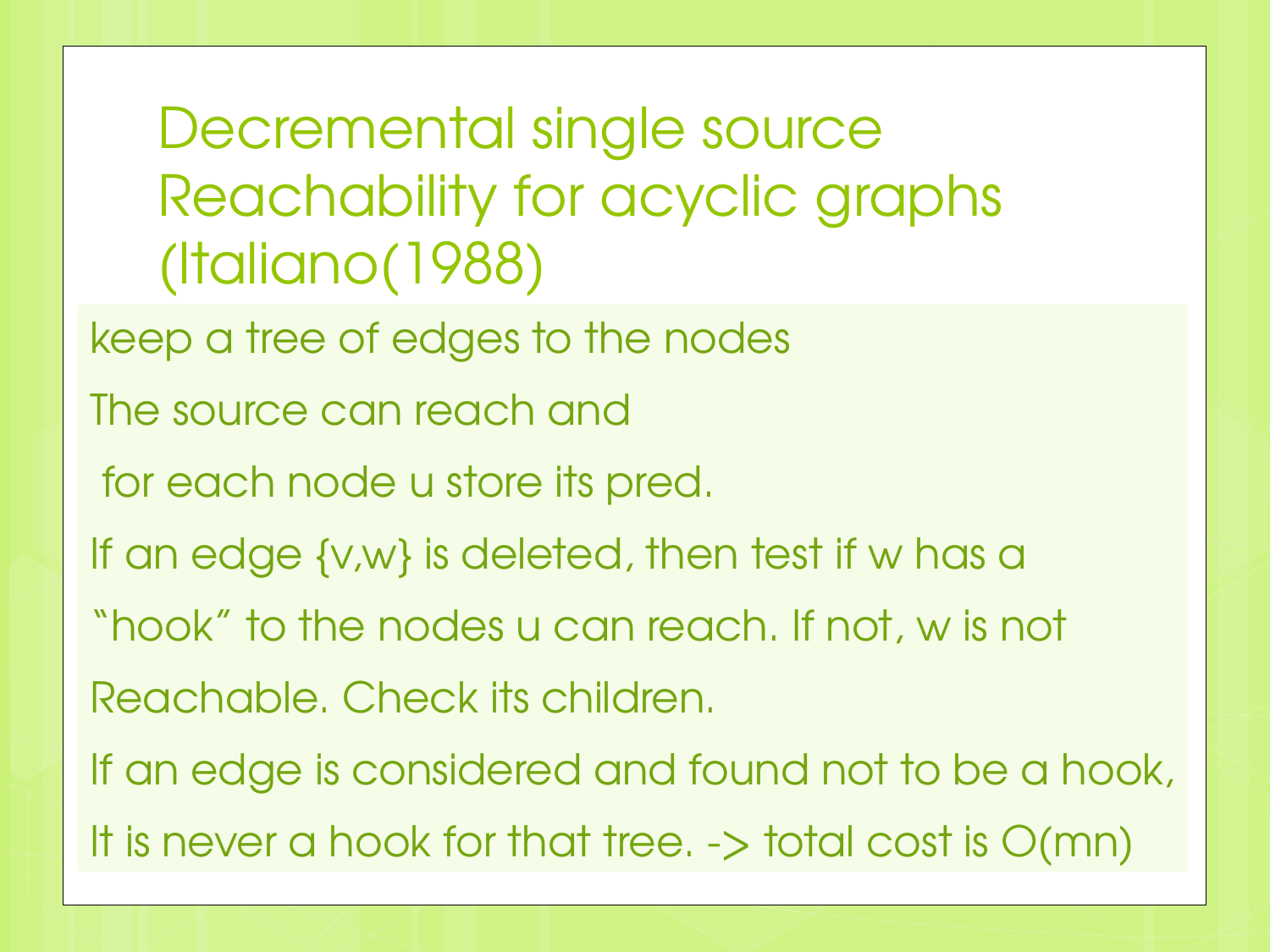

# Decremental single source Reachability for acyclic graphs (Italiano(1988)
keep a tree of edges to the nodes
The source can reach and
 for each node u store its pred.
If an edge {v,w} is deleted, then test if w has a
“hook” to the nodes u can reach. If not, w is not
Reachable. Check its children.
If an edge is considered and found not to be a hook,
It is never a hook for that tree. -> total cost is O(mn)